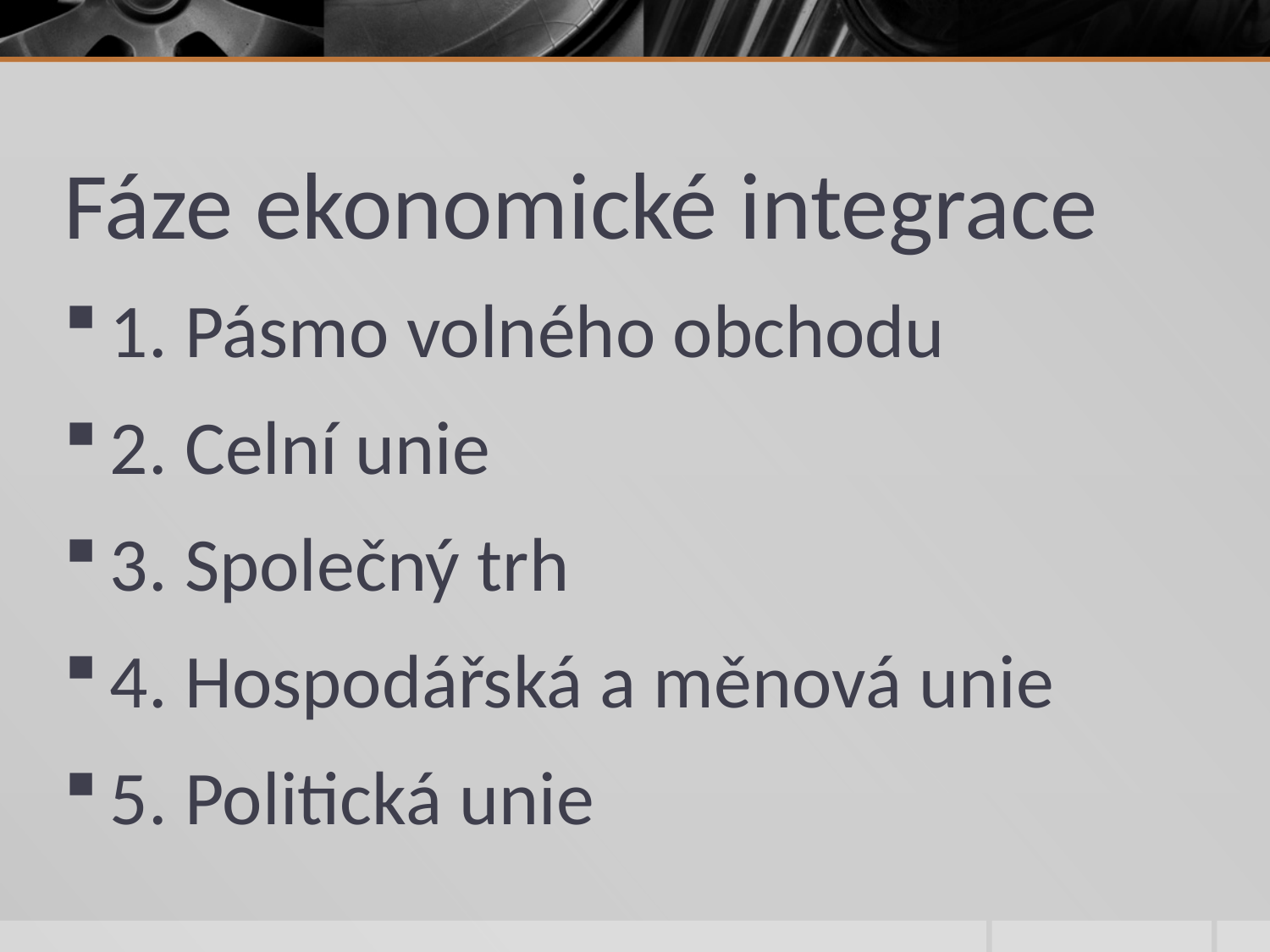

# Fáze ekonomické integrace
1. Pásmo volného obchodu
2. Celní unie
3. Společný trh
4. Hospodářská a měnová unie
5. Politická unie